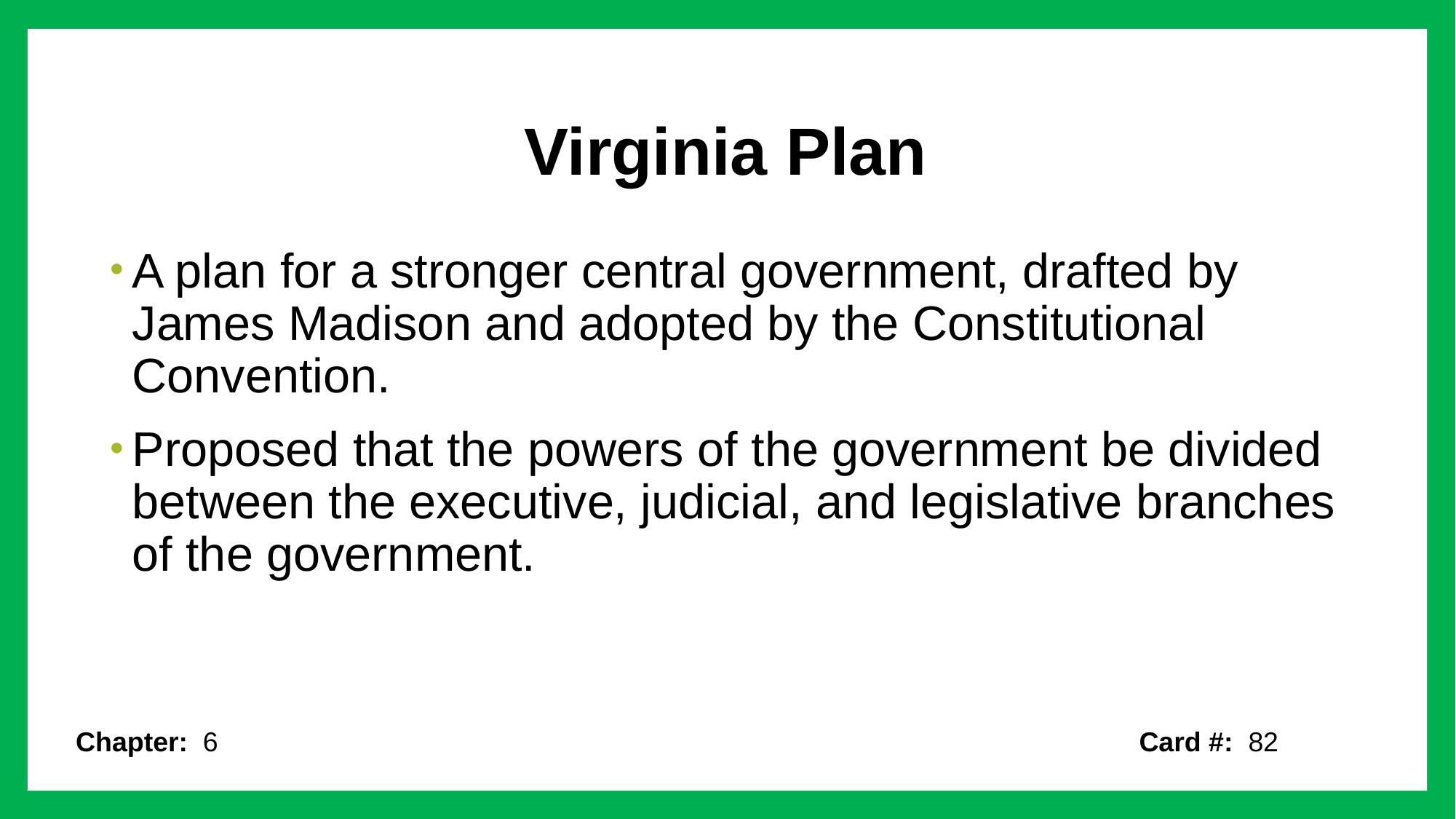

# Virginia Plan
A plan for a stronger central government, drafted by James Madison and adopted by the Constitutional Convention.
Proposed that the powers of the government be divided between the executive, judicial, and legislative branches of the government.
Card #:  82
Chapter:  6